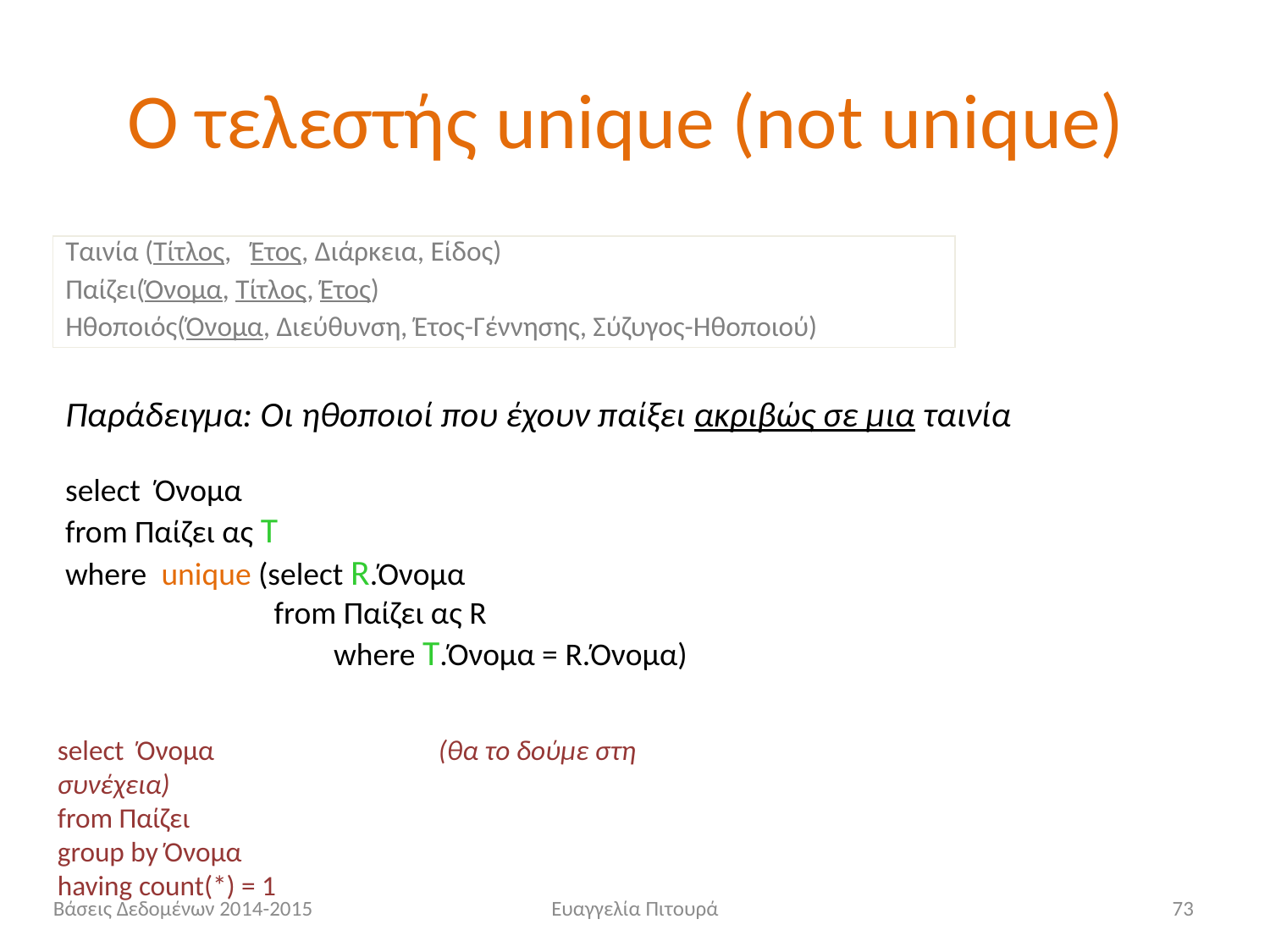

# Ο τελεστής unique (not unique)
Ταινία (Τίτλος,   Έτος, Διάρκεια, Είδος)
Παίζει(Όνομα, Τίτλος, Έτος)
Ηθοποιός(Όνομα, Διεύθυνση, Έτος-Γέννησης, Σύζυγος-Ηθοποιού)
Παράδειγμα: Οι ηθοποιοί που έχουν παίξει ακριβώς σε μια ταινία
select  Όνομα
from Παίζει ας T
where  unique (select R.Όνομα
                             from Παίζει ας R
	           	  where T.Όνομα = R.Όνομα)
select  Όνομα		(θα το δούμε στη συνέχεια)
from Παίζει
group by Όνομα
having count(*) = 1
Βάσεις Δεδομένων 2014-2015
Ευαγγελία Πιτουρά
73